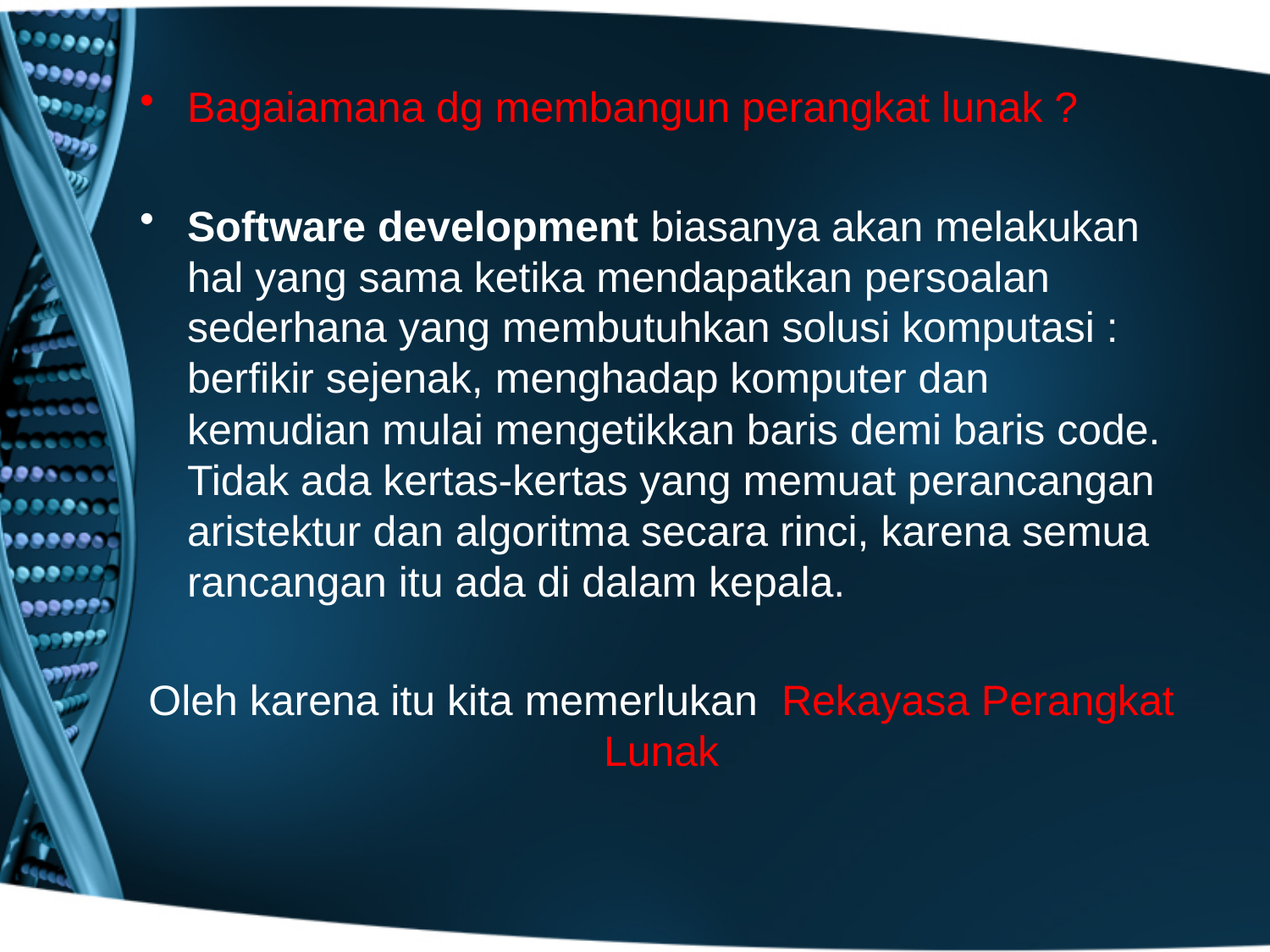

Bagaiamana dg membangun perangkat lunak ?

Software development biasanya akan melakukan hal yang sama ketika mendapatkan persoalan sederhana yang membutuhkan solusi komputasi : berfikir sejenak, menghadap komputer dan kemudian mulai mengetikkan baris demi baris code. Tidak ada kertas-kertas yang memuat perancangan aristektur dan algoritma secara rinci, karena semua rancangan itu ada di dalam kepala.

Oleh karena itu kita memerlukan  Rekayasa Perangkat Lunak